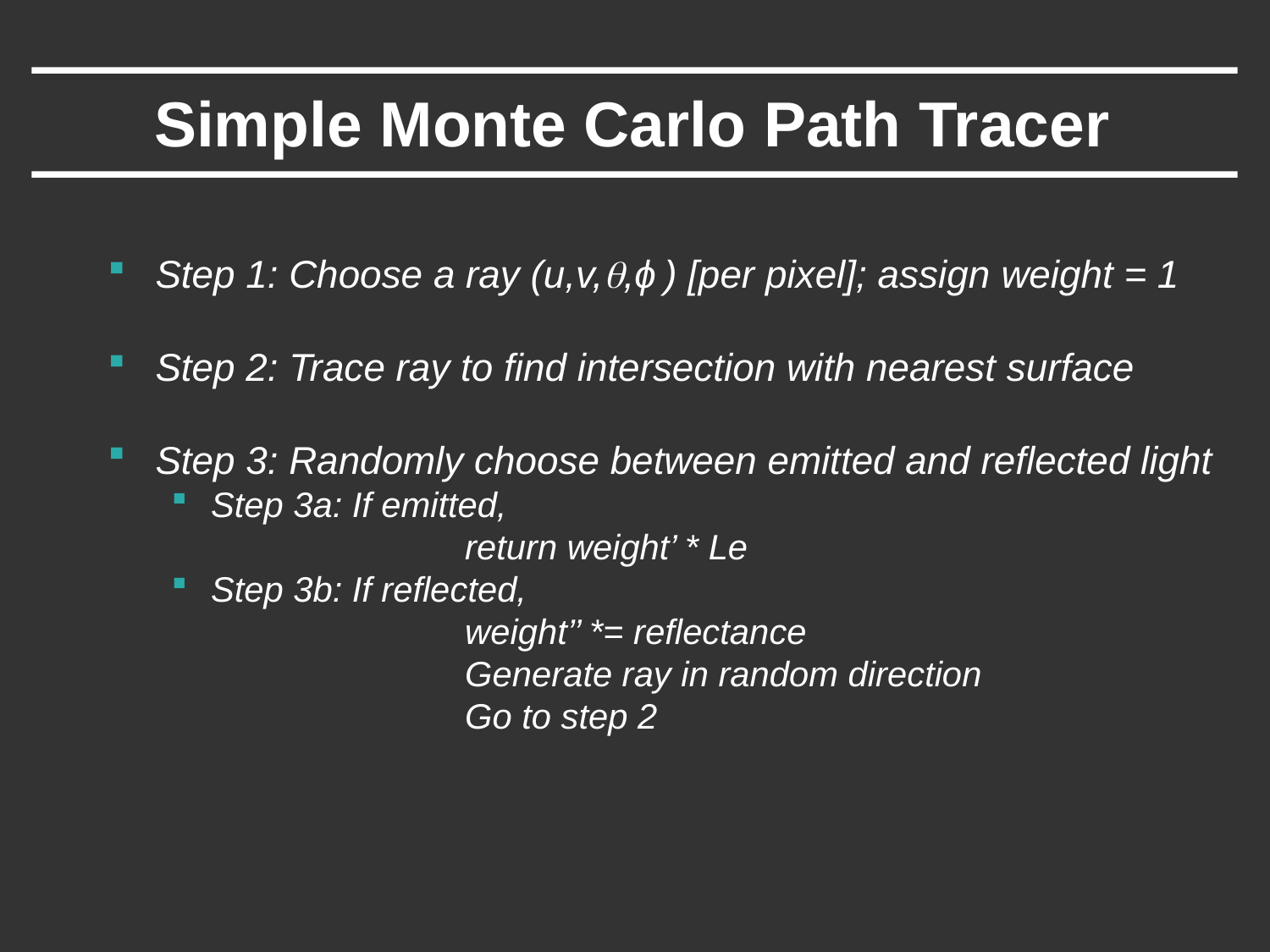

# Simple Monte Carlo Path Tracer
Step 1: Choose a ray (u,v,θ,ϕ ) [per pixel]; assign weight = 1
Step 2: Trace ray to find intersection with nearest surface
Step 3: Randomly choose between emitted and reflected light
Step 3a: If emitted,
		return weight’ * Le
Step 3b: If reflected,
		weight’’ *= reflectance
		Generate ray in random direction
		Go to step 2